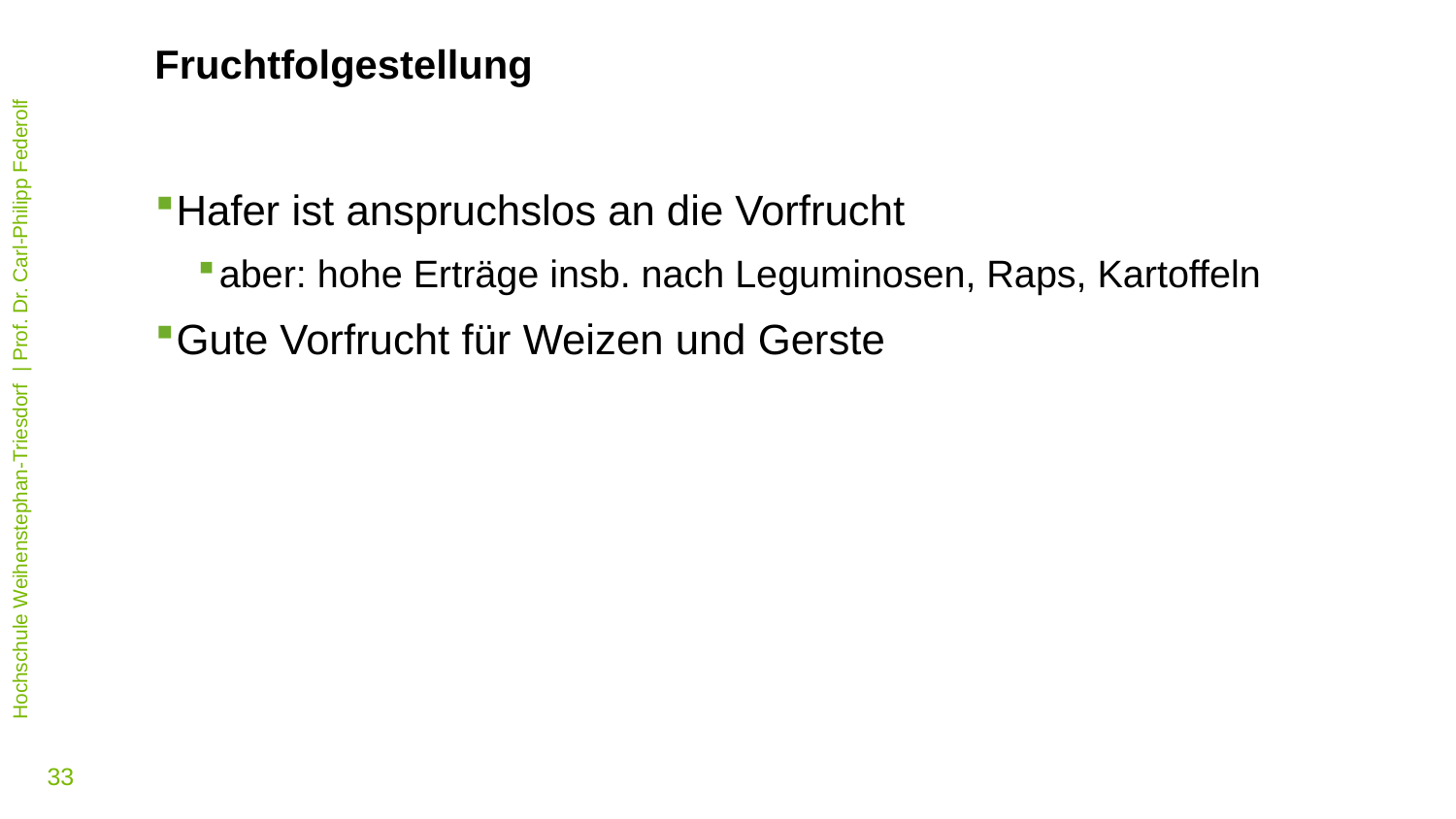

Fruchtfolgestellung
Hafer ist anspruchslos an die Vorfrucht
aber: hohe Erträge insb. nach Leguminosen, Raps, Kartoffeln
Gute Vorfrucht für Weizen und Gerste